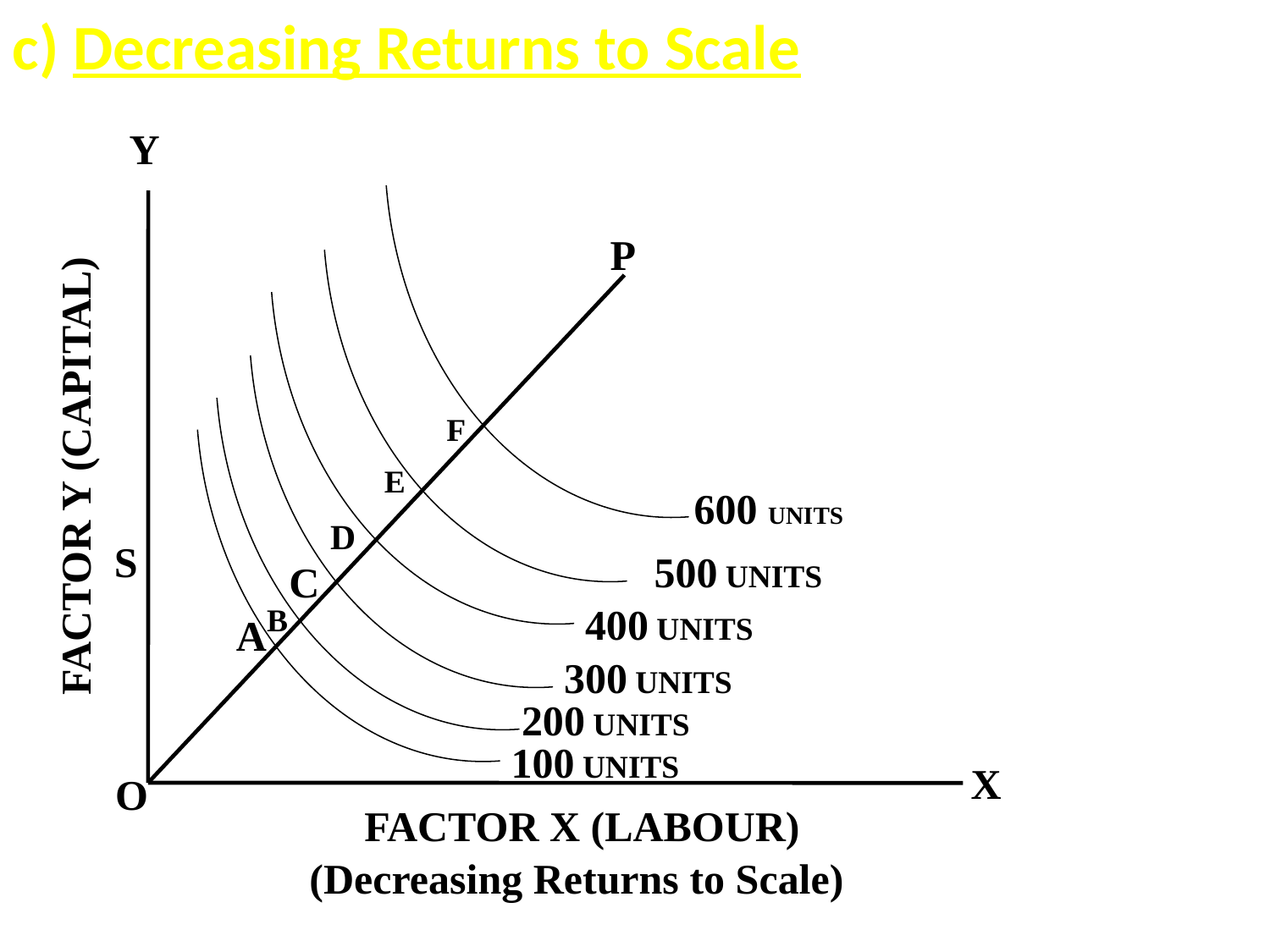

c) Decreasing Returns to Scale

Y
P
F
FACTOR Y (CAPITAL)
E
600 UNITS
D
S
500 UNITS
C
400 UNITS
B
A
300 UNITS
200 UNITS
100 UNITS
X
O
FACTOR X (LABOUR)
(Decreasing Returns to Scale)